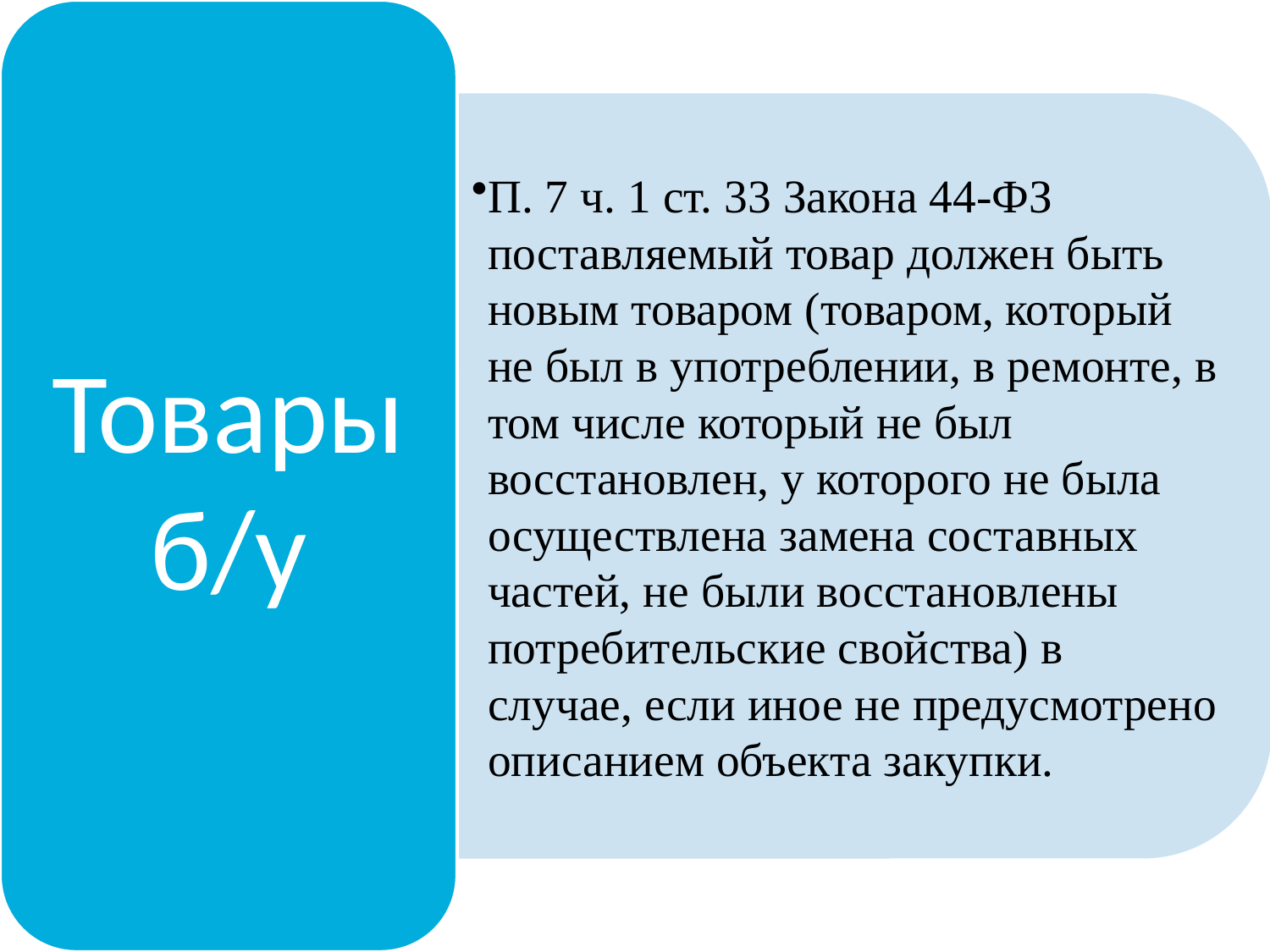

П. 7 ч. 1 ст. 33 Закона 44-ФЗ поставляемый товар должен быть новым товаром (товаром, который не был в употреблении, в ремонте, в том числе который не был восстановлен, у которого не была осуществлена замена составных частей, не были восстановлены потребительские свойства) в случае, если иное не предусмотрено описанием объекта закупки.
Товары б/у